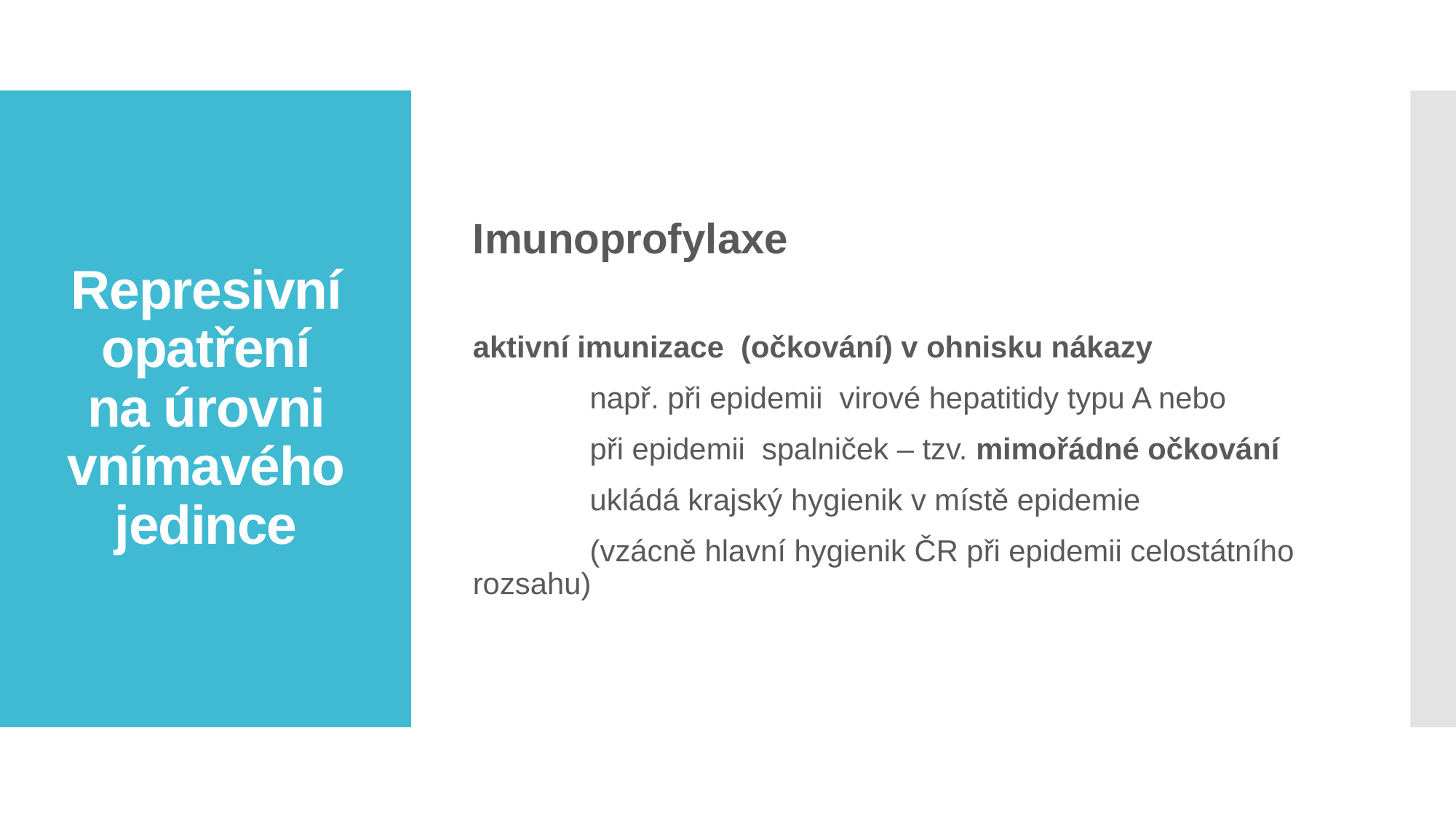

Imunoprofylaxe

aktivní imunizace  (očkování) v ohnisku nákazy
              např. při epidemii  virové hepatitidy typu A nebo
              při epidemii  spalniček – tzv. mimořádné očkování
              ukládá krajský hygienik v místě epidemie
              (vzácně hlavní hygienik ČR při epidemii celostátního rozsahu)
# Represivní opatření na úrovni vnímavého jedince